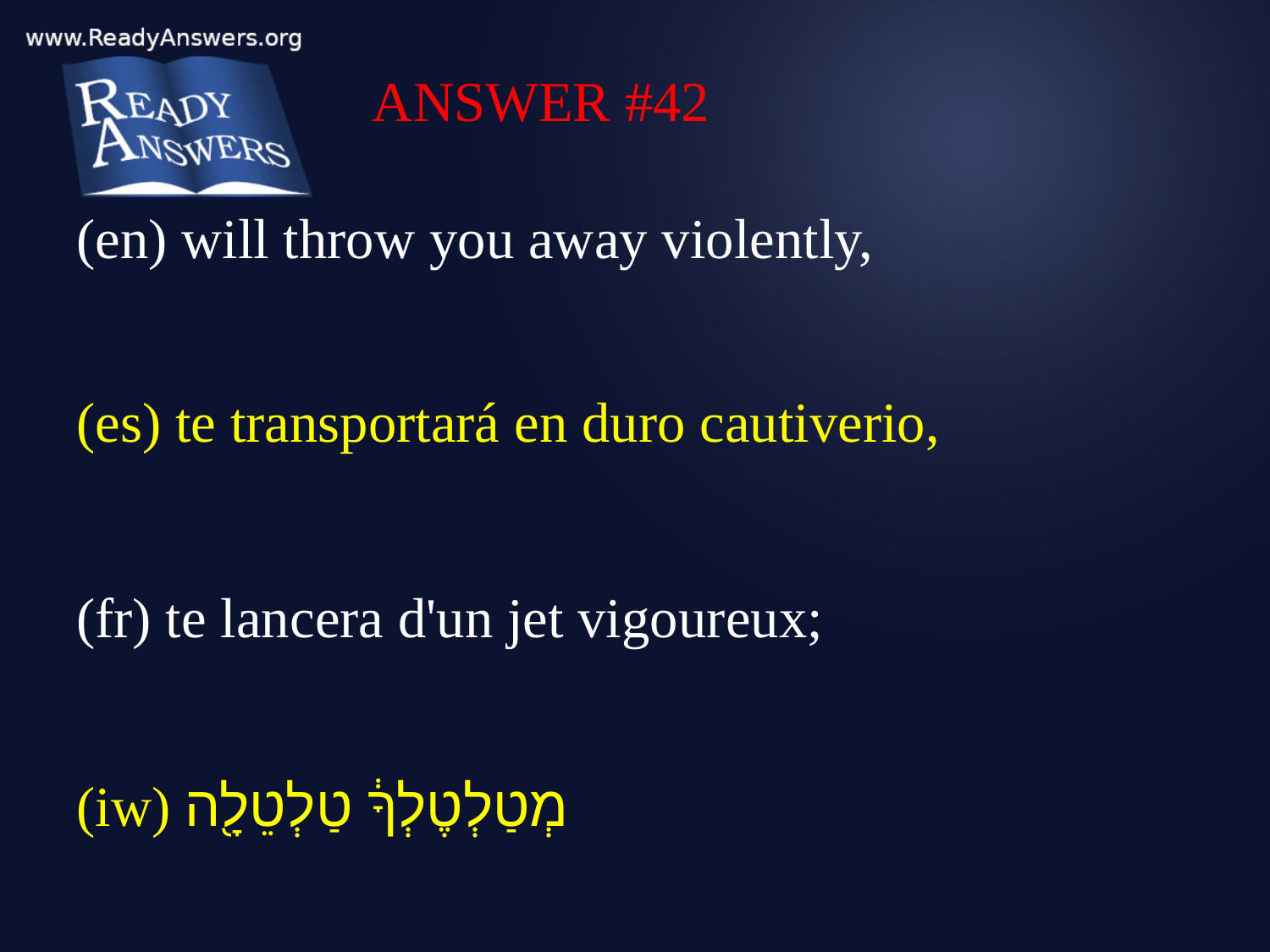

ANSWER #42
(en) will throw you away violently,
(es) te transportará en duro cautiverio,
(fr) te lancera d'un jet vigoureux;
(iw) מְטַלְטֶלְךָ֔ טַלְטֵלָ֖ה